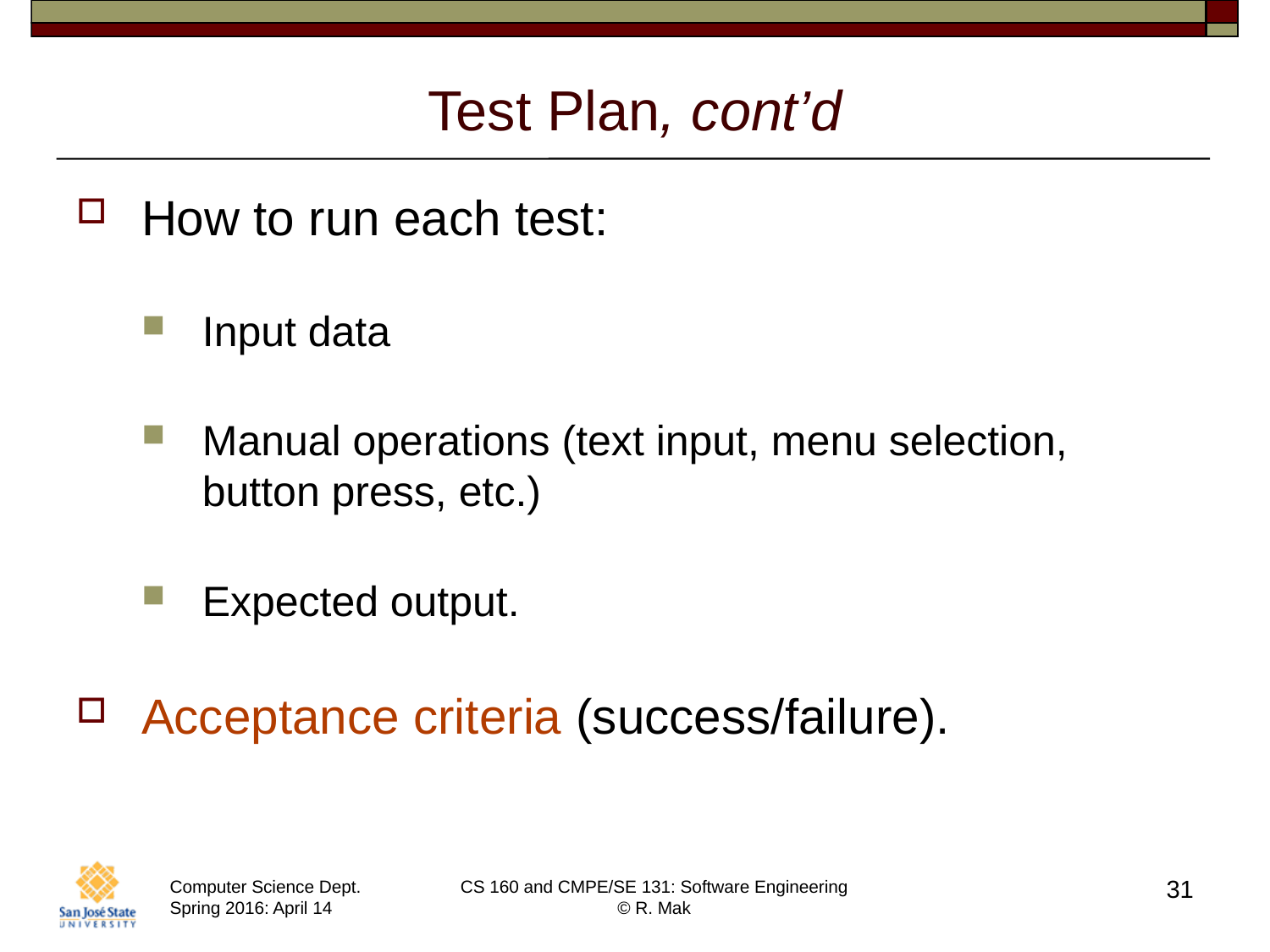

# Test Plan, cont’d
How to run each test:

Input data

Manual operations (text input, menu selection, button press, etc.)

Expected output.

Acceptance criteria (success/failure).

31